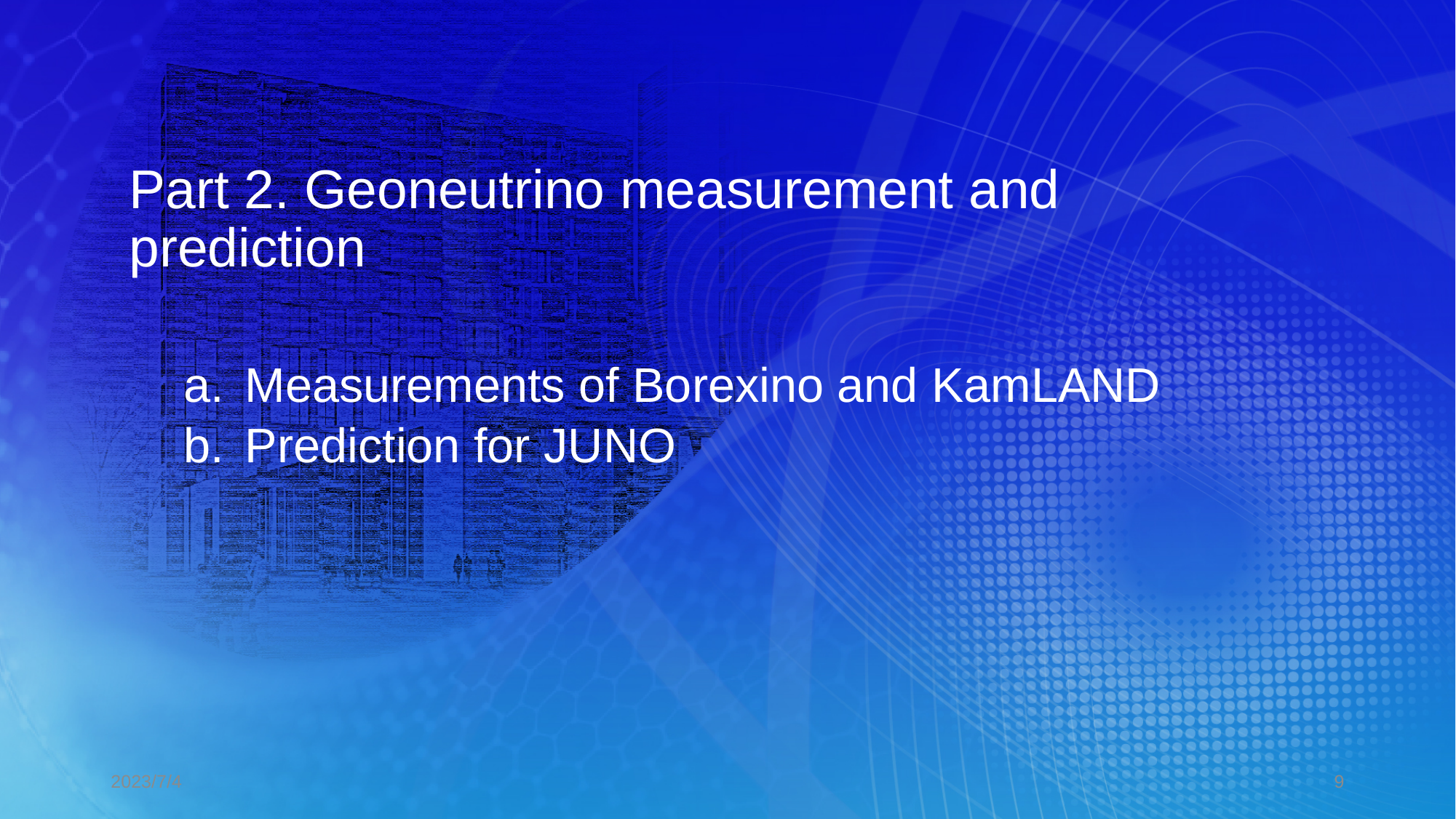

Part 2. Geoneutrino measurement and prediction

Measurements of Borexino and KamLAND
Prediction for JUNO

2023/7/4
9